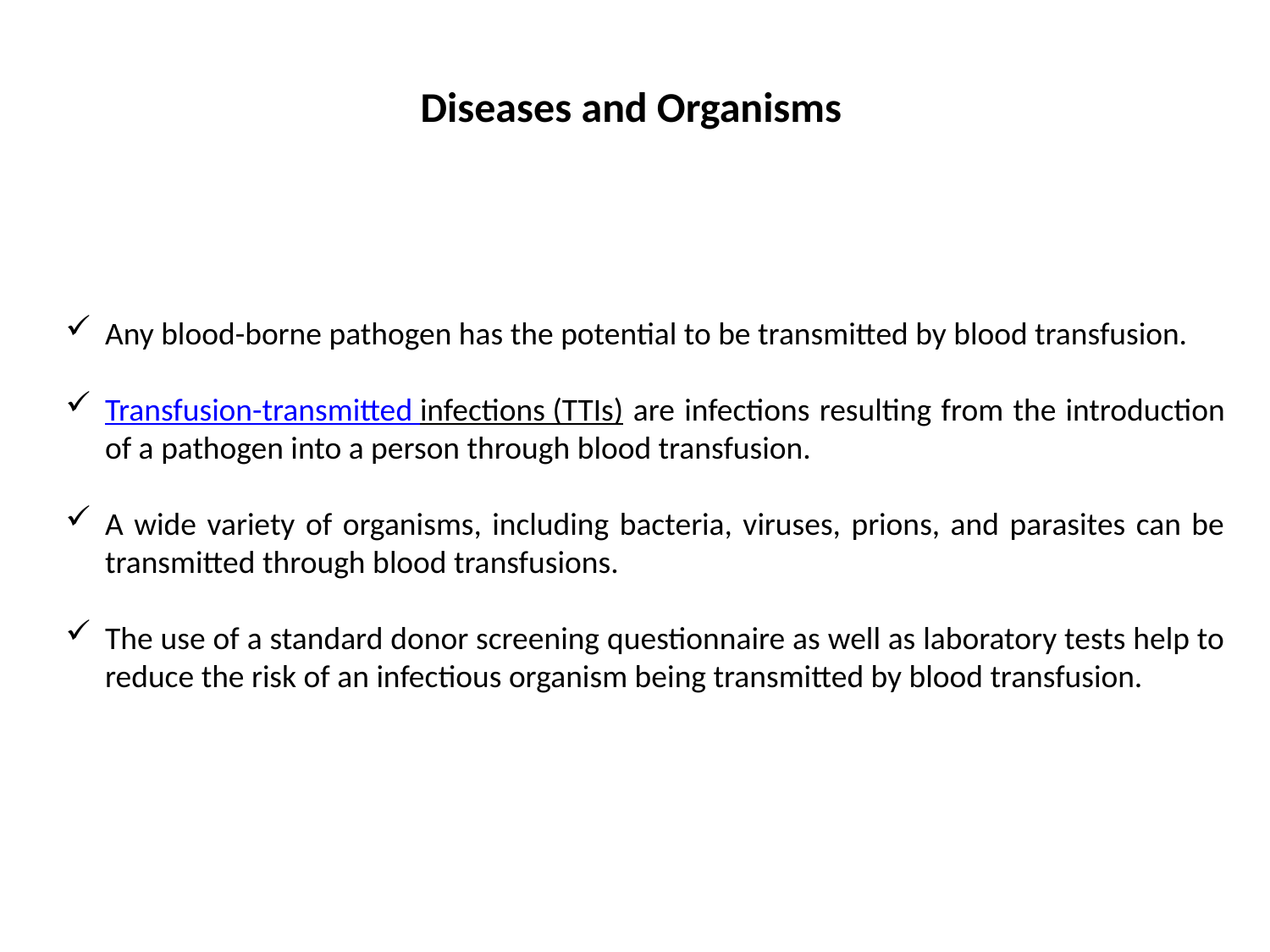

Diseases and Organisms
Any blood-borne pathogen has the potential to be transmitted by blood transfusion.

Transfusion-transmitted infections (TTIs) are infections resulting from the introduction of a pathogen into a person through blood transfusion.

A wide variety of organisms, including bacteria, viruses, prions, and parasites can be transmitted through blood transfusions.

The use of a standard donor screening questionnaire as well as laboratory tests help to reduce the risk of an infectious organism being transmitted by blood transfusion.